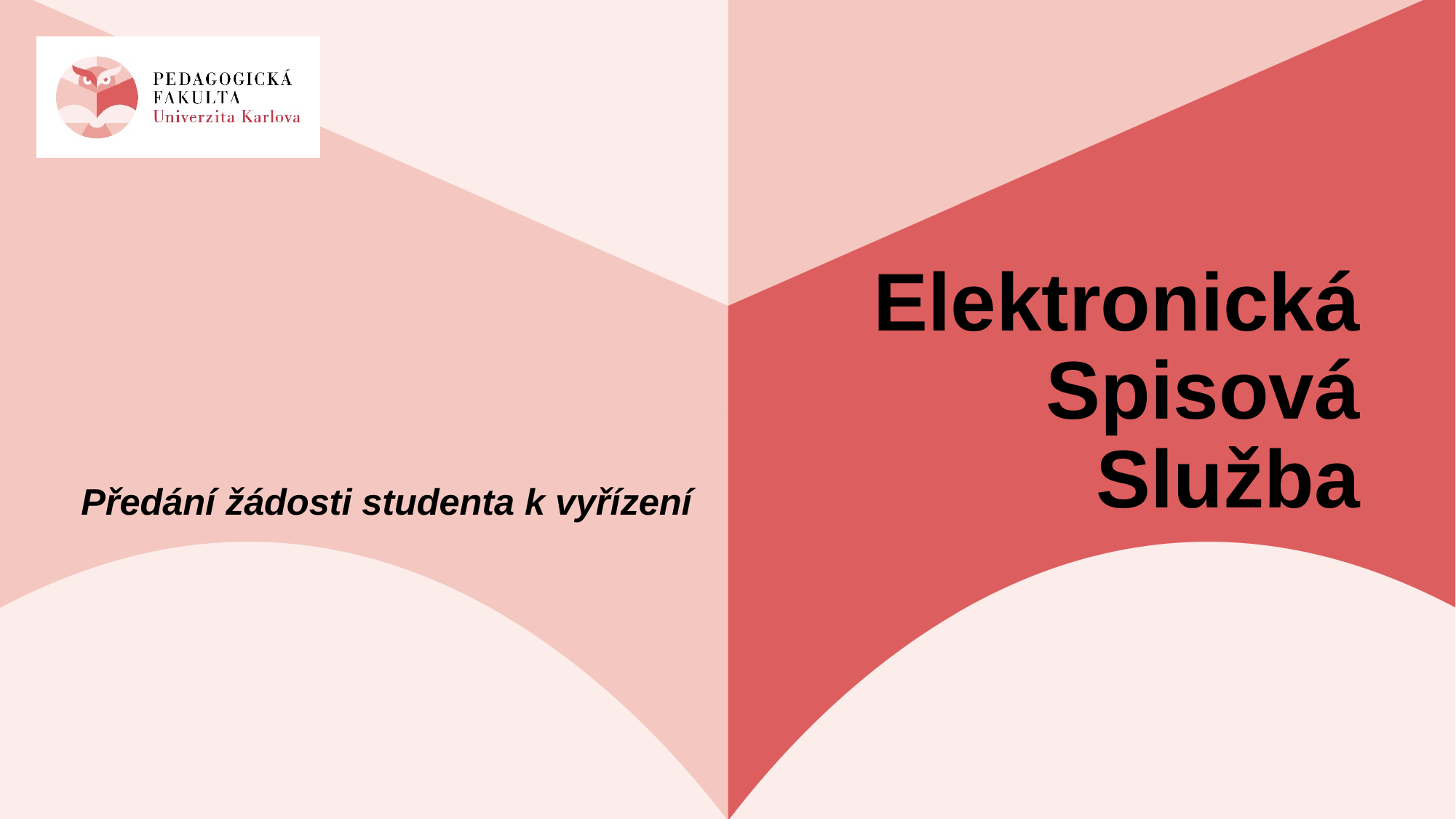

Elektronická
Spisová
Služba
Předání žádosti studenta k vyřízení